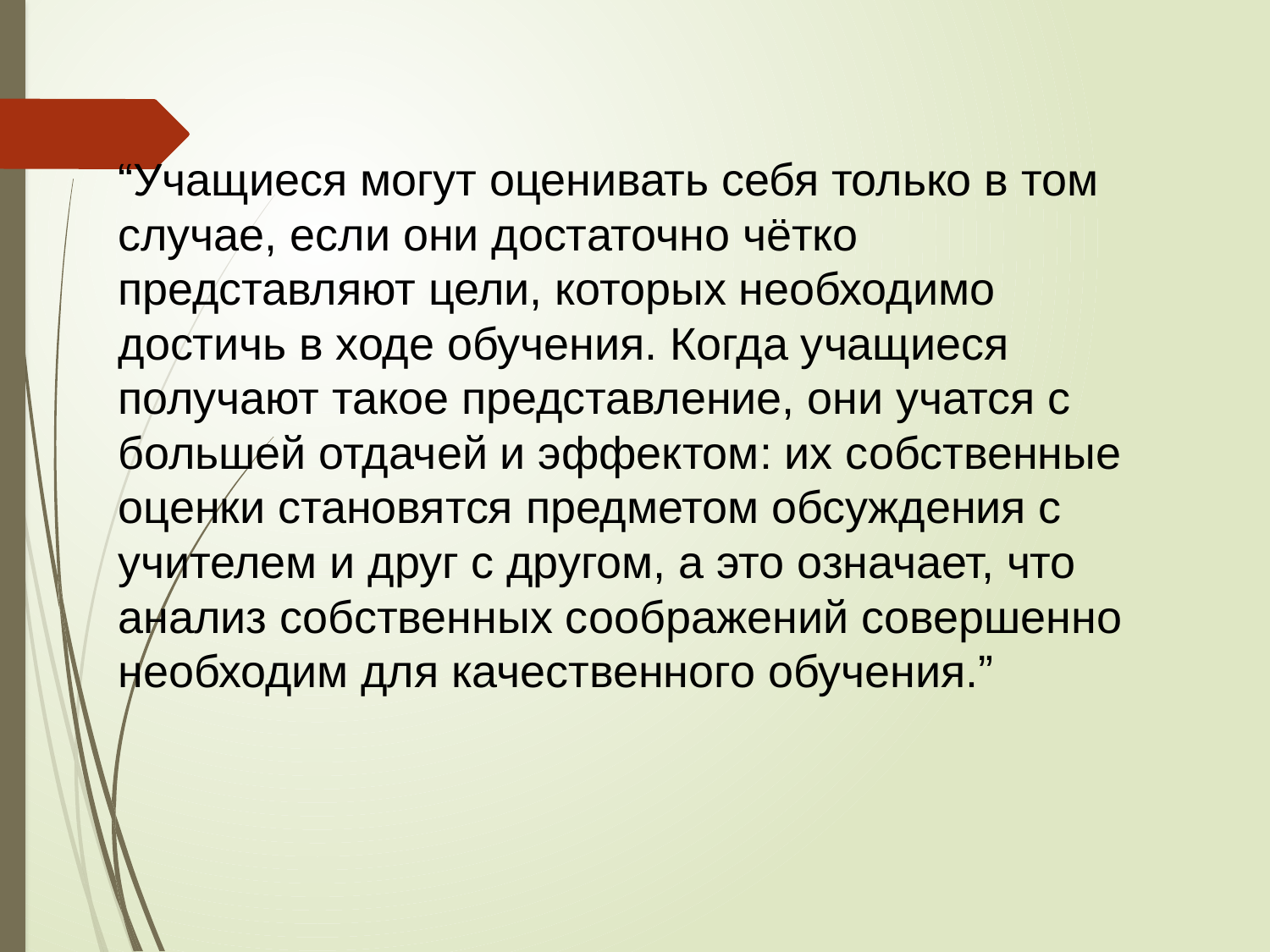

“Учащиеся могут оценивать себя только в том случае, если они достаточно чётко представляют цели, которых необходимо достичь в ходе обучения. Когда учащиеся получают такое представление, они учатся с большей отдачей и эффектом: их собственные оценки становятся предметом обсуждения с учителем и друг с другом, а это означает, что анализ собственных соображений совершенно необходим для качественного обучения.”